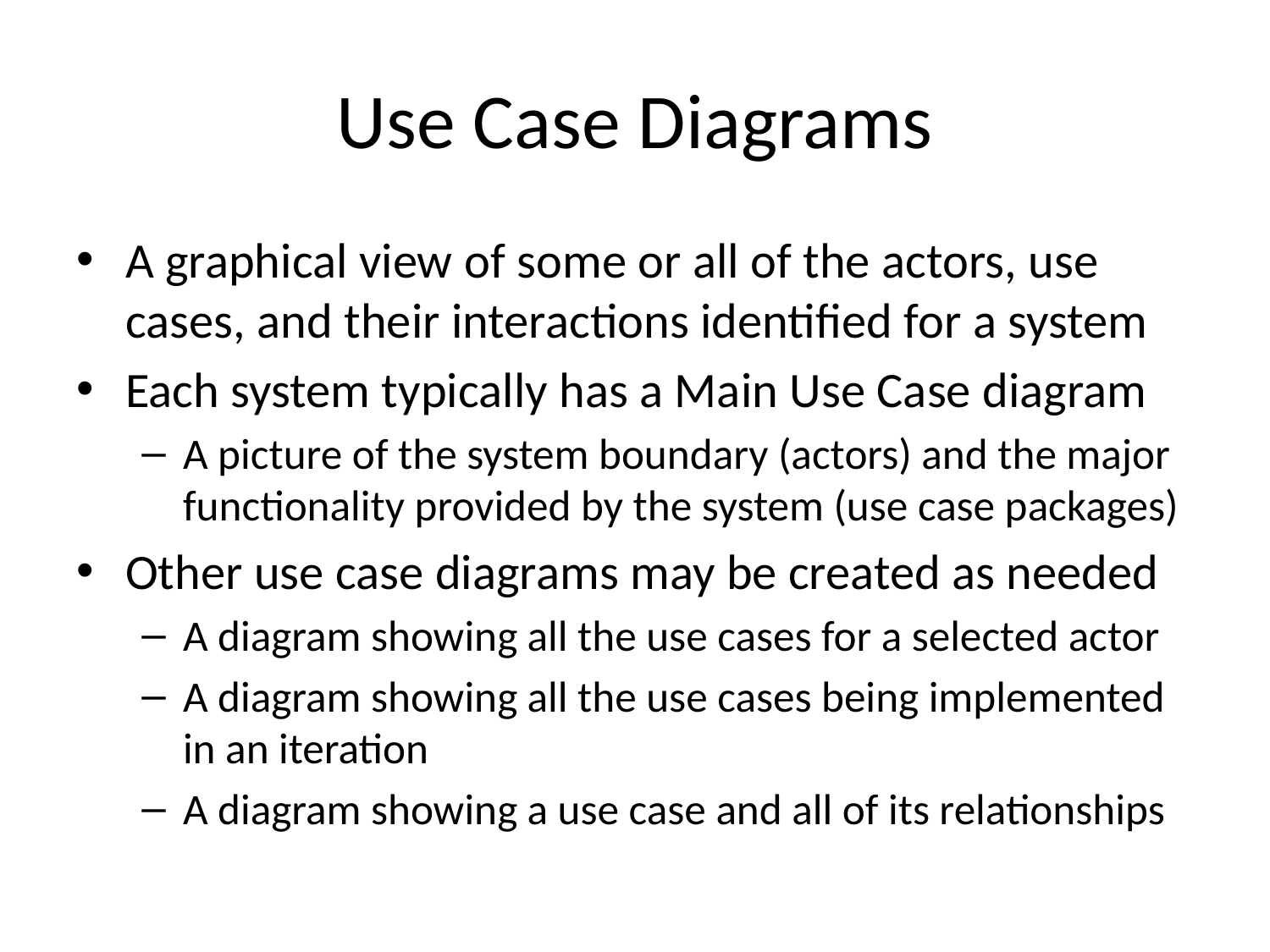

# Use Case Diagrams
A graphical view of some or all of the actors, use cases, and their interactions identified for a system
Each system typically has a Main Use Case diagram
A picture of the system boundary (actors) and the major functionality provided by the system (use case packages)
Other use case diagrams may be created as needed
A diagram showing all the use cases for a selected actor
A diagram showing all the use cases being implemented in an iteration
A diagram showing a use case and all of its relationships